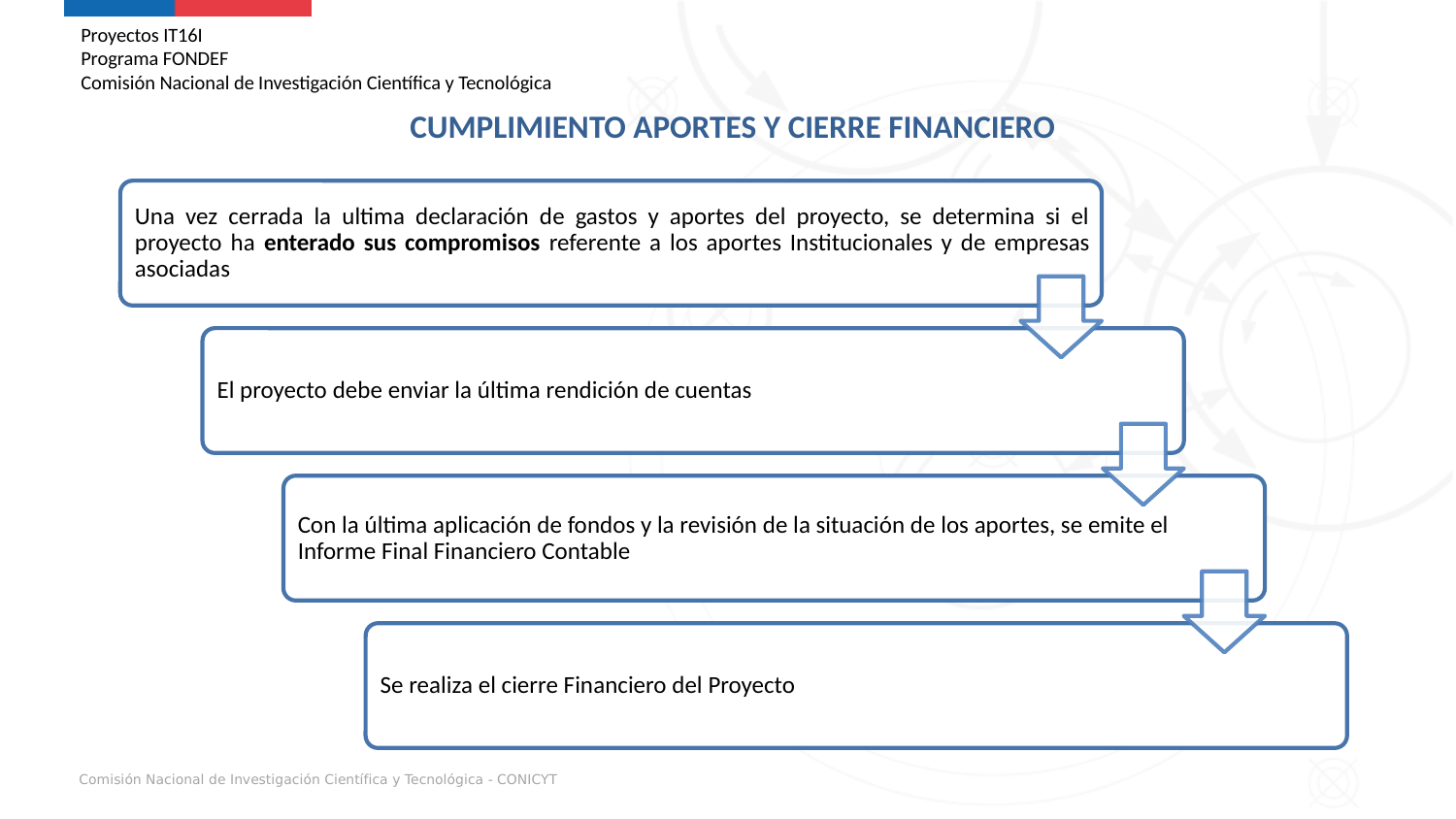

Proyectos IT16I
Programa FONDEF
Comisión Nacional de Investigación Científica y Tecnológica
CUMPLIMIENTO APORTES Y CIERRE FINANCIERO
Una vez cerrada la ultima declaración de gastos y aportes del proyecto, se determina si el proyecto ha enterado sus compromisos referente a los aportes Institucionales y de empresas asociadas
El proyecto debe enviar la última rendición de cuentas
Con la última aplicación de fondos y la revisión de la situación de los aportes, se emite el Informe Final Financiero Contable
Se realiza el cierre Financiero del Proyecto